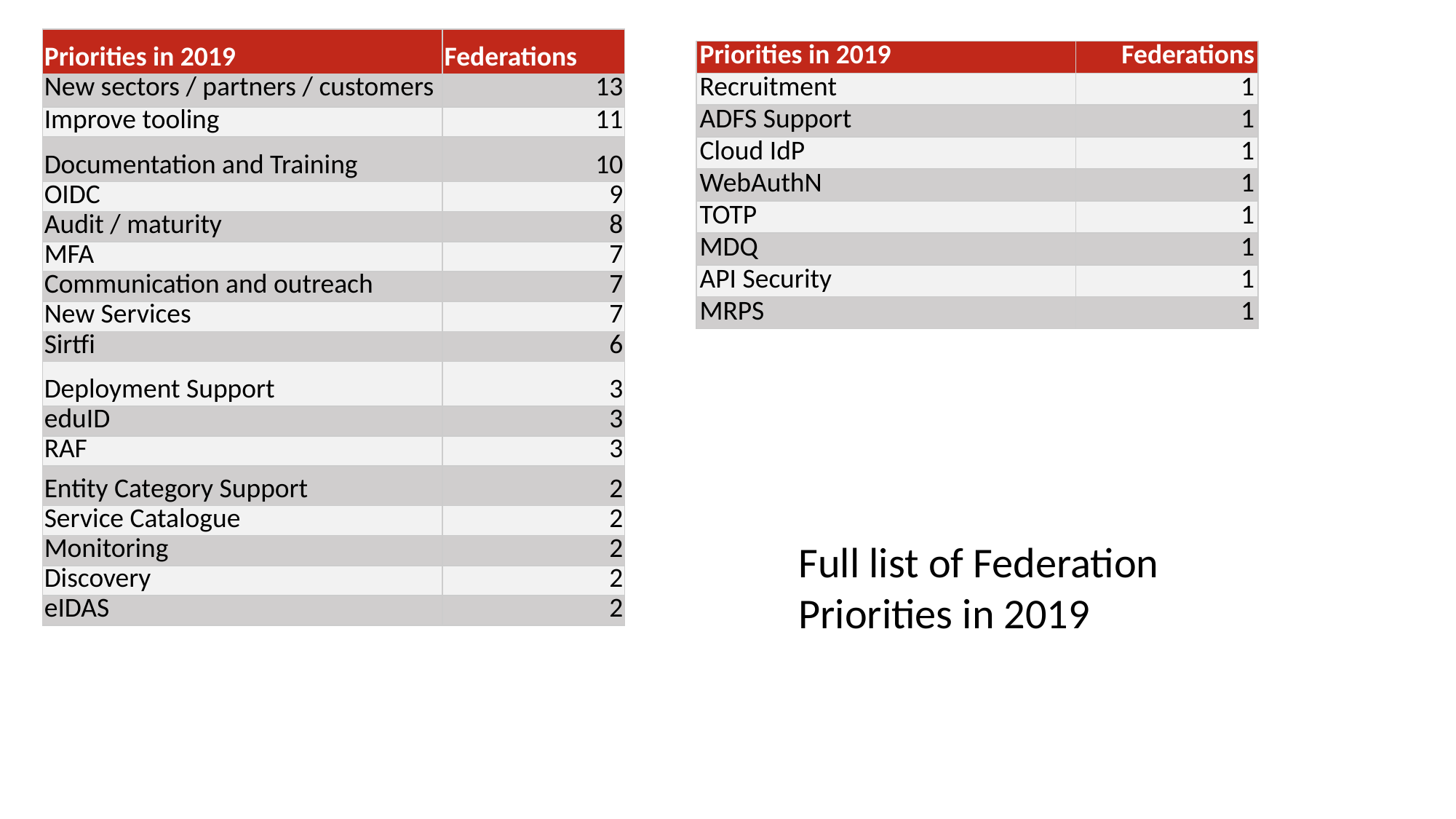

| Priorities in 2019 | Federations |
| --- | --- |
| New sectors / partners / customers | 13 |
| Improve tooling | 11 |
| Documentation and Training | 10 |
| OIDC | 9 |
| Audit / maturity | 8 |
| MFA | 7 |
| Communication and outreach | 7 |
| New Services | 7 |
| Sirtfi | 6 |
| Deployment Support | 3 |
| eduID | 3 |
| RAF | 3 |
| Entity Category Support | 2 |
| Service Catalogue | 2 |
| Monitoring | 2 |
| Discovery | 2 |
| eIDAS | 2 |
| Priorities in 2019 | Federations |
| --- | --- |
| Recruitment | 1 |
| ADFS Support | 1 |
| Cloud IdP | 1 |
| WebAuthN | 1 |
| TOTP | 1 |
| MDQ | 1 |
| API Security | 1 |
| MRPS | 1 |
Full list of Federation Priorities in 2019